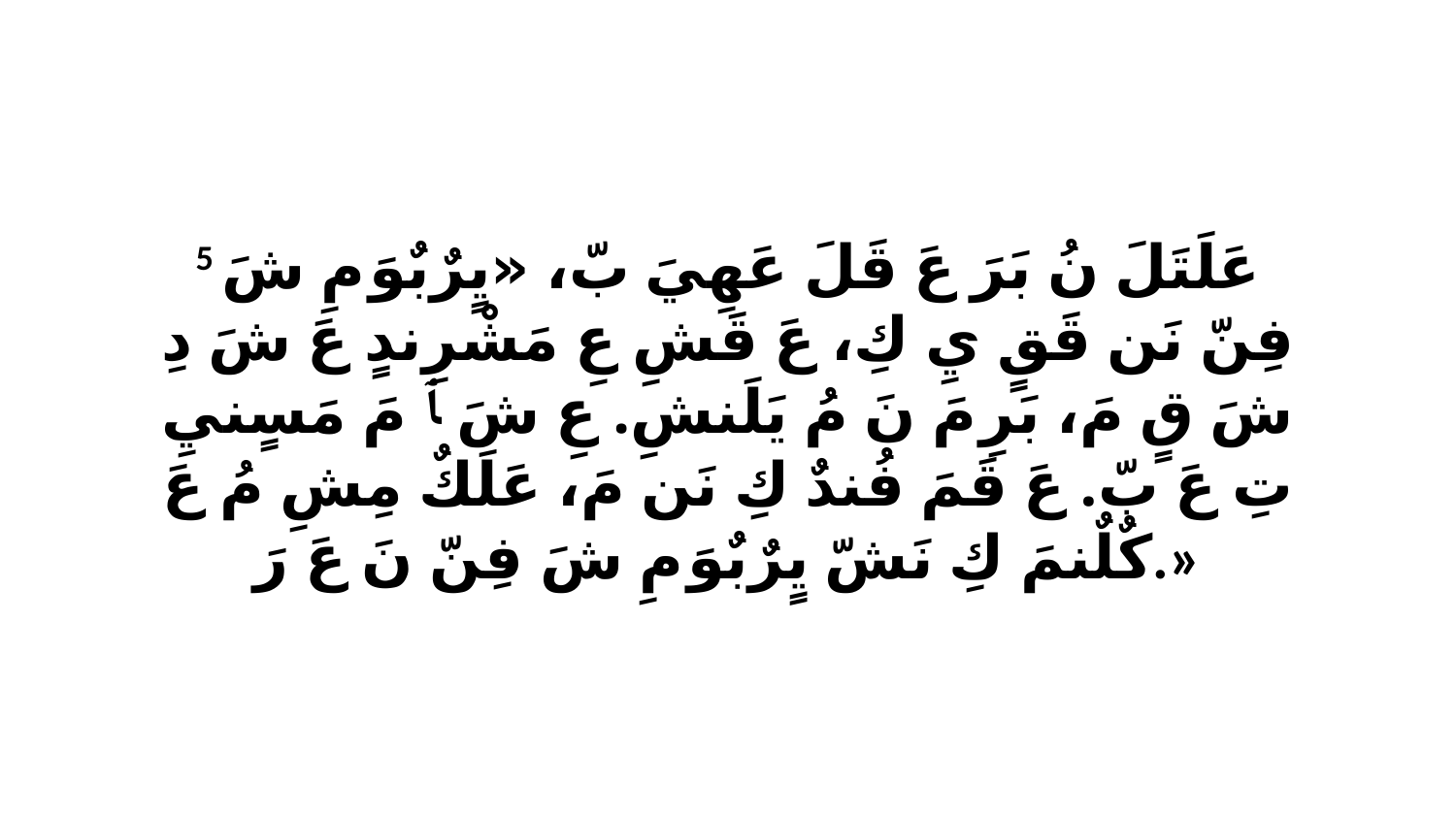

5 عَلَتَلَ نُ بَرَ عَ قَلَ عَهِيَ بّ، «يٍرٌبٌوَ مِ شَ فِنّ نَن قَقٍ يِ كِ، عَ قَشِ عِ مَشْرِندٍ عَ شَ دِ شَ قٍ مَ، بَرِ مَ نَ مُ يَلَنشِ. عِ شَ ﭑ مَ مَسٍنيِ تِ عَ بّ. عَ قَمَ فُندٌ كِ نَن مَ، عَلَكٌ مِشِ مُ عَ كٌلٌنمَ كِ نَشّ يٍرٌبٌوَ مِ شَ فِنّ نَ عَ رَ.»